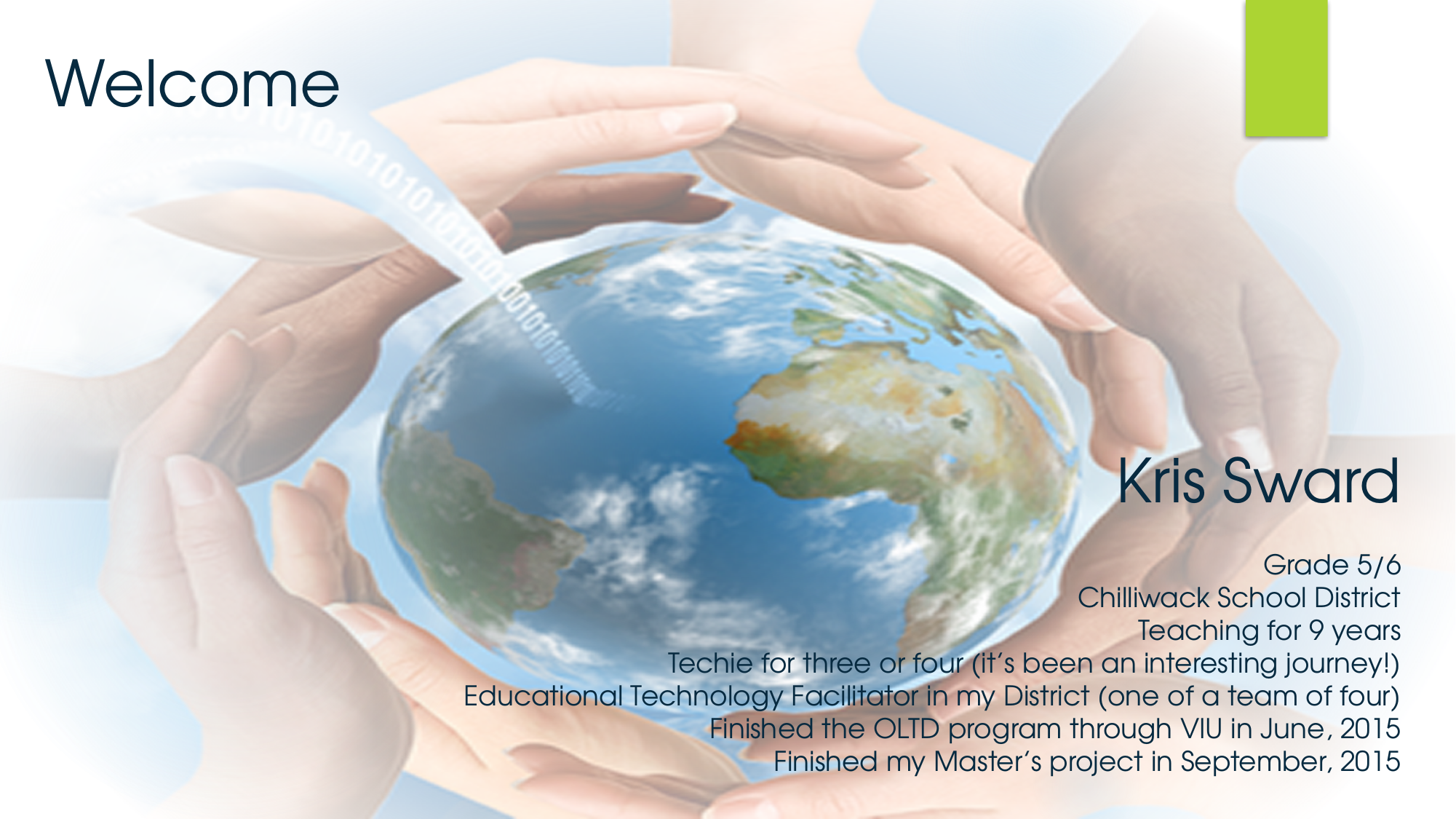

# Welcome
Kris Sward

Grade 5/6
Chilliwack School District
Teaching for 9 years
Techie for three or four (it’s been an interesting journey!)
Educational Technology Facilitator in my District (one of a team of four)
Finished the OLTD program through VIU in June, 2015
Finished my Master’s project in September, 2015